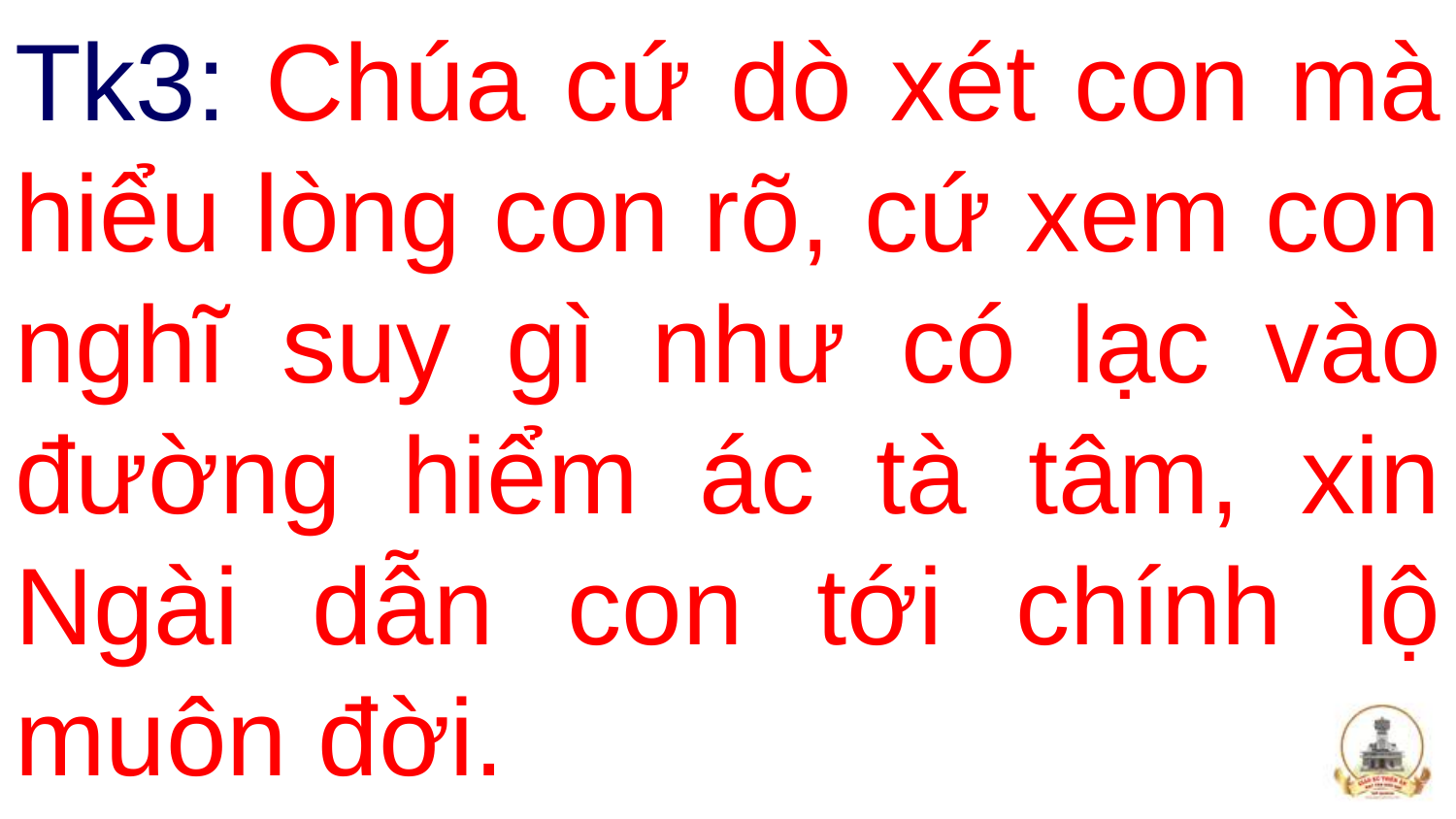

# Tk3: Chúa cứ dò xét con mà hiểu lòng con rõ, cứ xem con nghĩ suy gì như có lạc vào đường hiểm ác tà tâm, xin Ngài dẫn con tới chính lộ muôn đời.